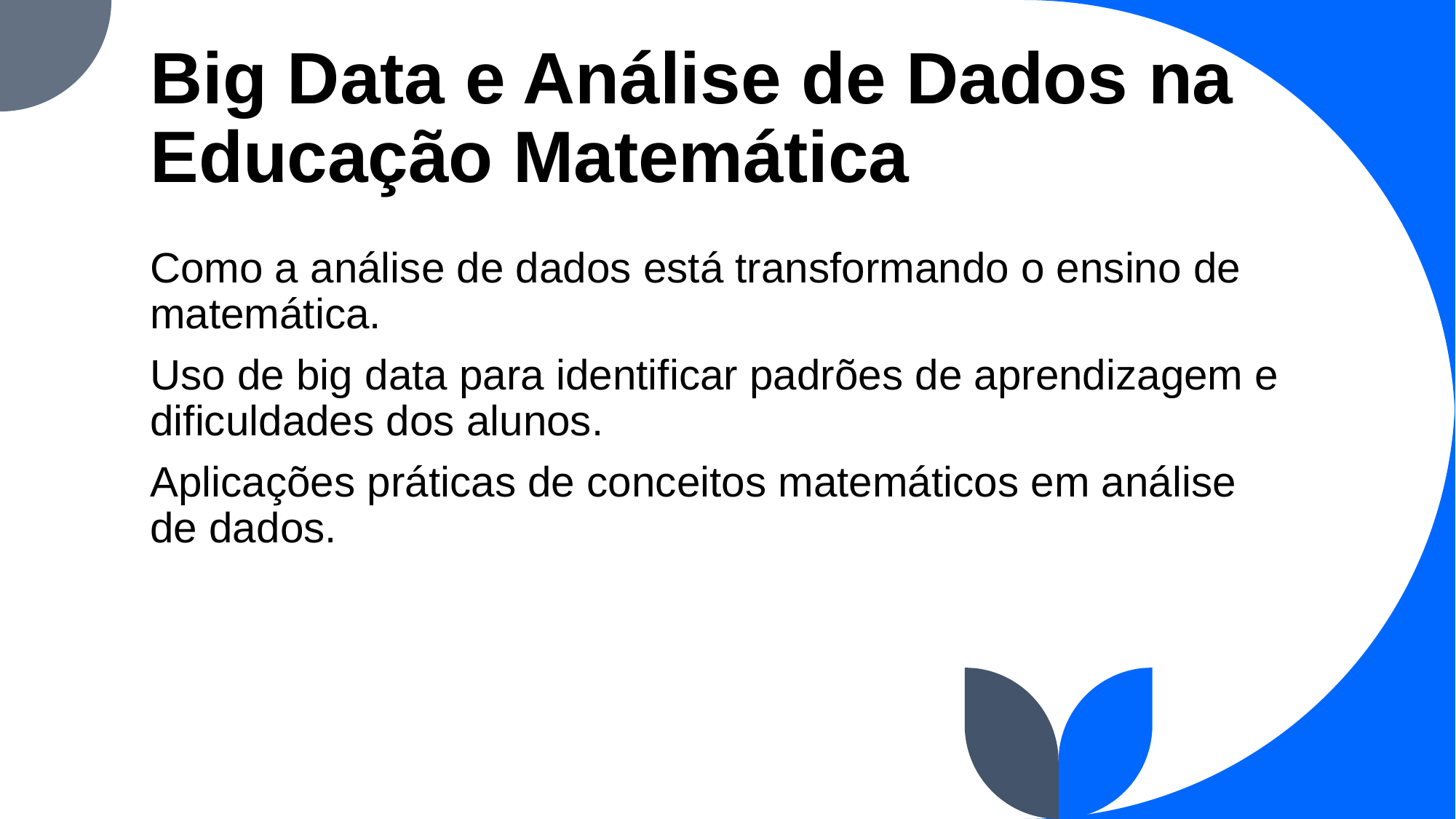

# Big Data e Análise de Dados na Educação Matemática
Como a análise de dados está transformando o ensino de matemática.
Uso de big data para identificar padrões de aprendizagem e dificuldades dos alunos.
Aplicações práticas de conceitos matemáticos em análise de dados.